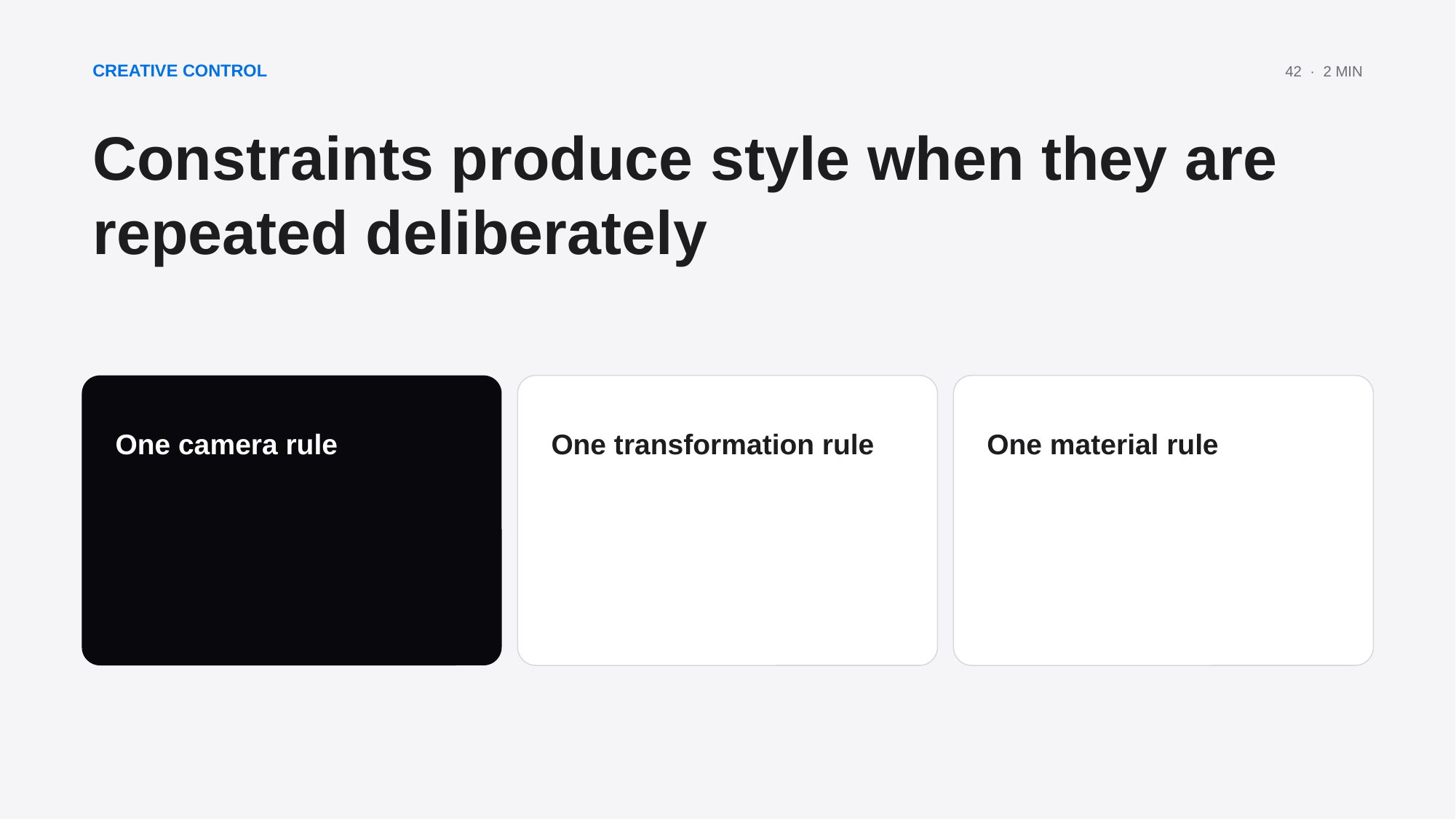

CREATIVE CONTROL
42  ·  2 MIN
Constraints produce style when they are repeated deliberately

One camera rule
One transformation rule
One material rule